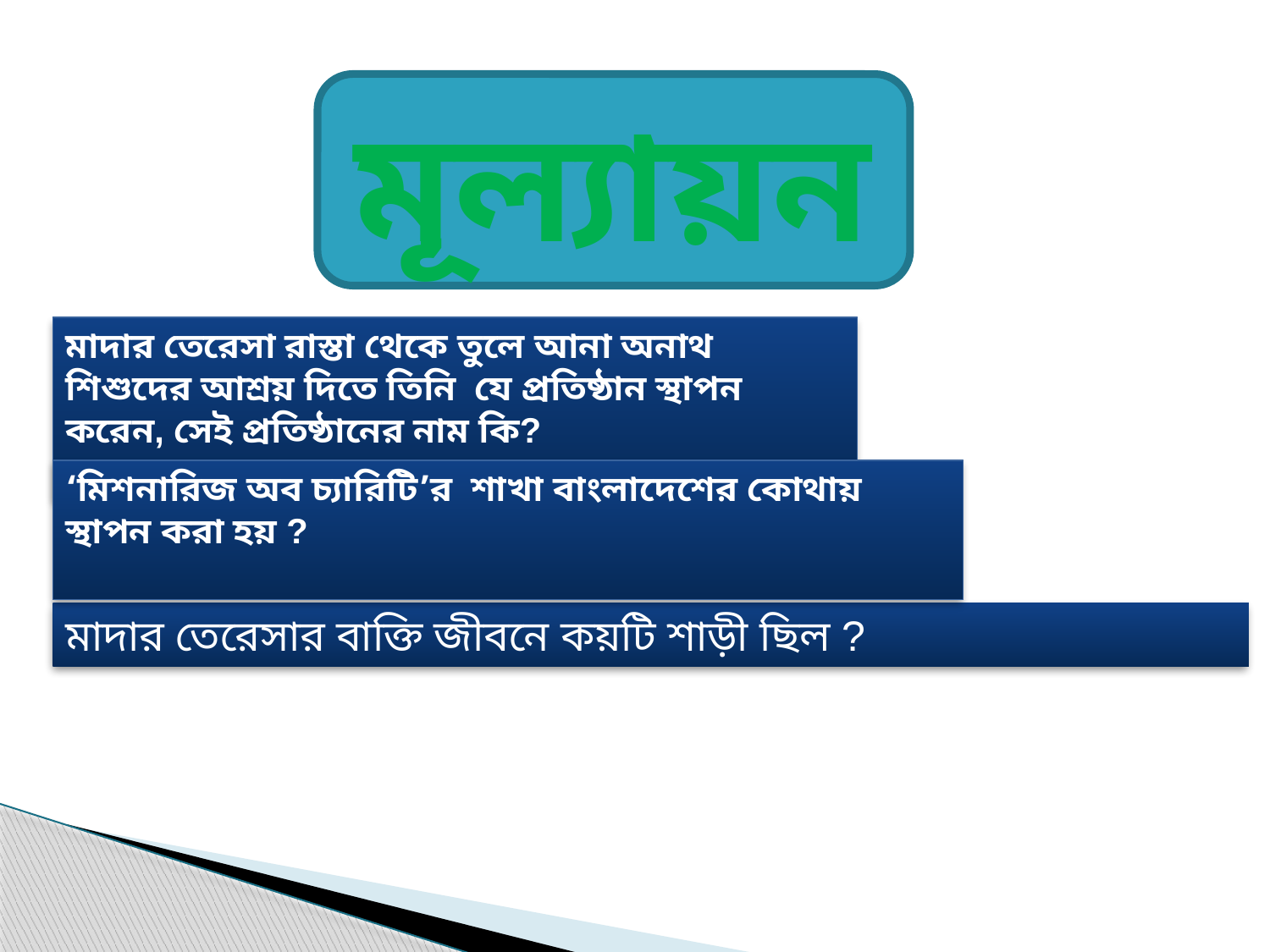

মূল্যায়ন
মাদার তেরেসা রাস্তা থেকে তুলে আনা অনাথ শিশুদের আশ্রয় দিতে তিনি  যে প্রতিষ্ঠান স্থাপন করেন, সেই প্রতিষ্ঠানের নাম কি?

‘মিশনারিজ অব চ্যারিটি’র  শাখা বাংলাদেশের কোথায় স্থাপন করা হয় ?

মাদার তেরেসার বাক্তি জীবনে কয়টি শাড়ী ছিল ?